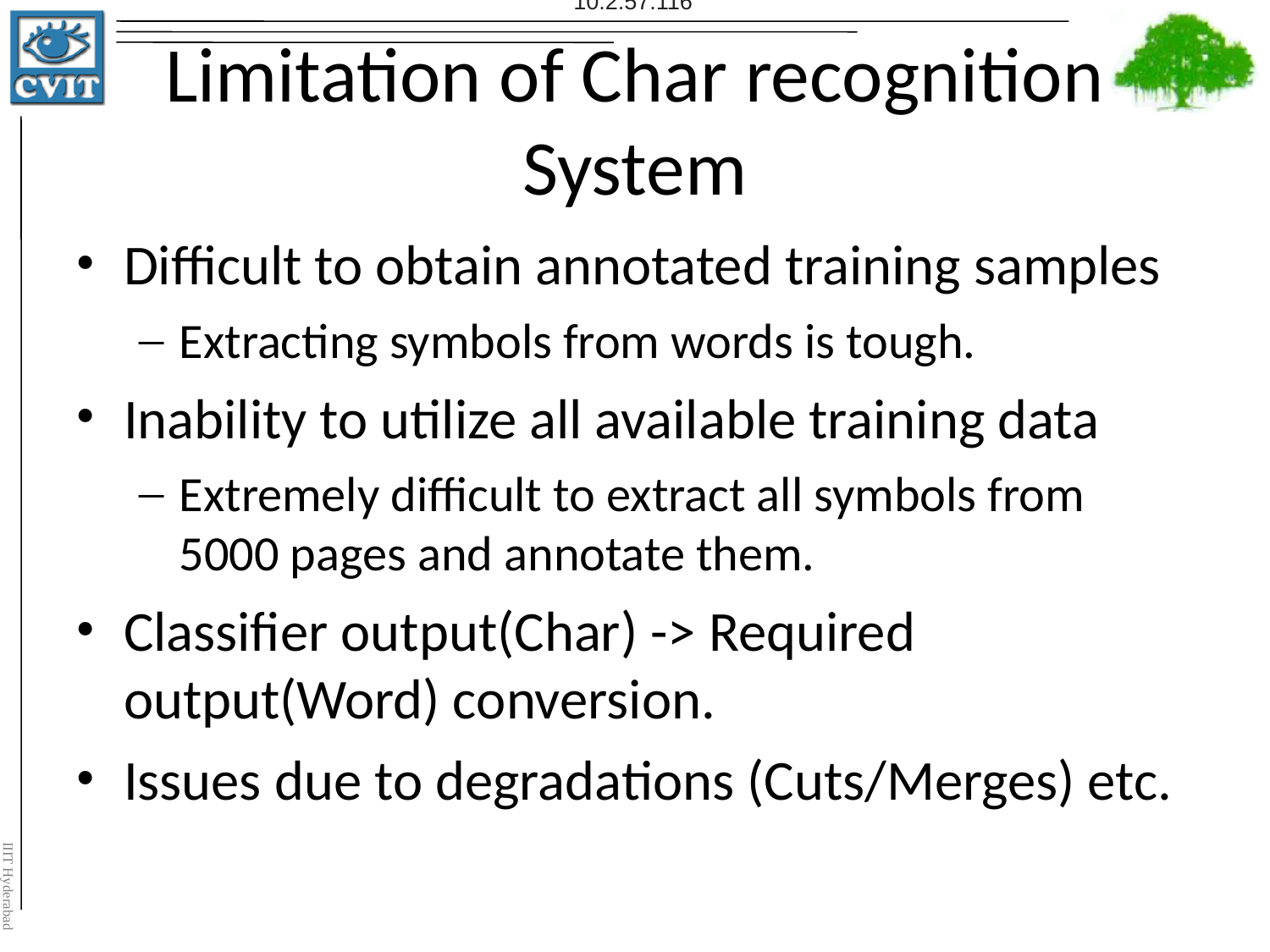

10.2.57.116
# Limitation of Char recognition System
Difficult to obtain annotated training samples
Extracting symbols from words is tough.
Inability to utilize all available training data
Extremely difficult to extract all symbols from 5000 pages and annotate them.
Classifier output(Char) -> Required output(Word) conversion.
Issues due to degradations (Cuts/Merges) etc.